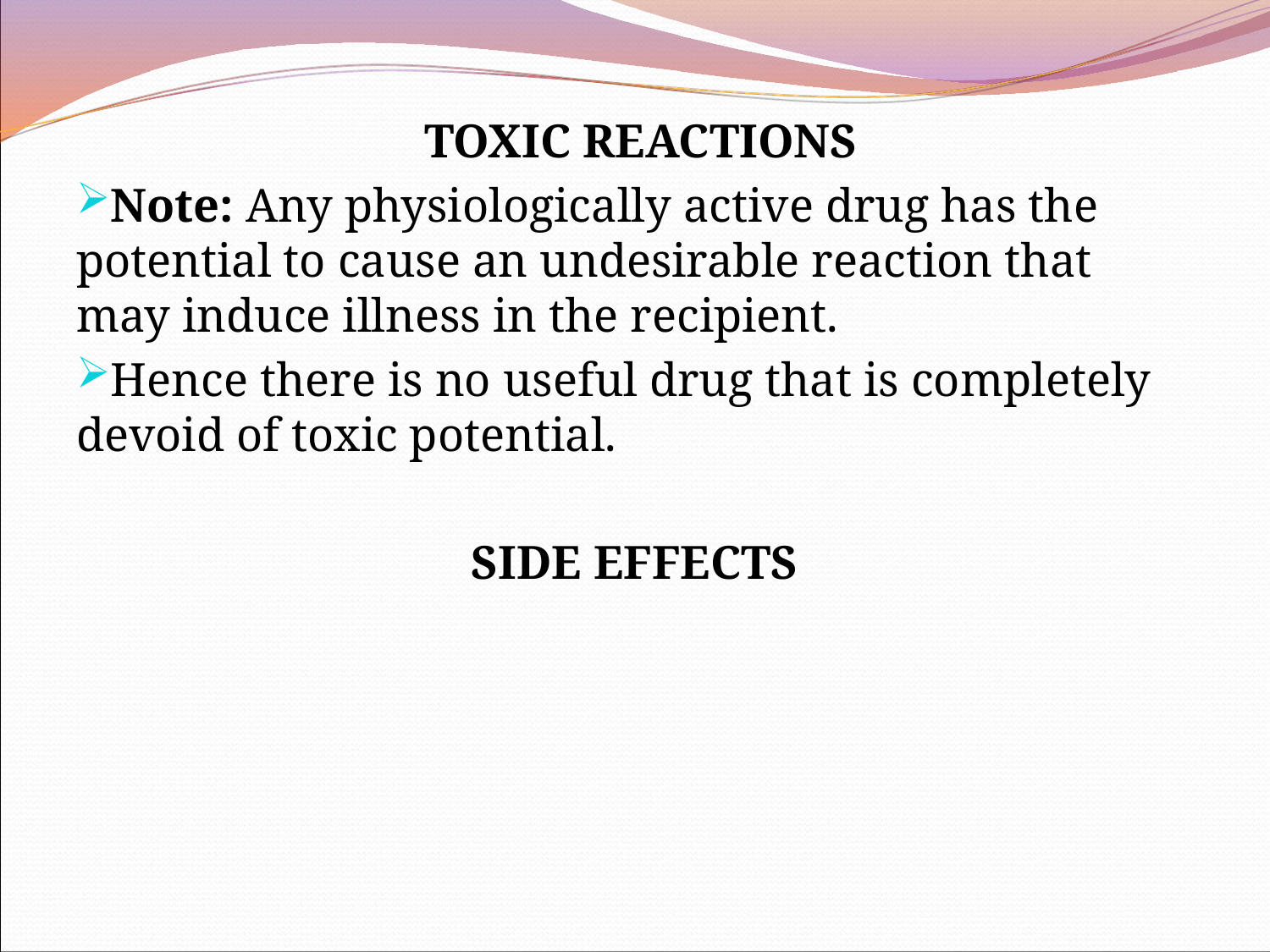

TOXIC REACTIONS
Note: Any physiologically active drug has the potential to cause an undesirable reaction that may induce illness in the recipient.
Hence there is no useful drug that is completely devoid of toxic potential.

SIDE EFFECTS